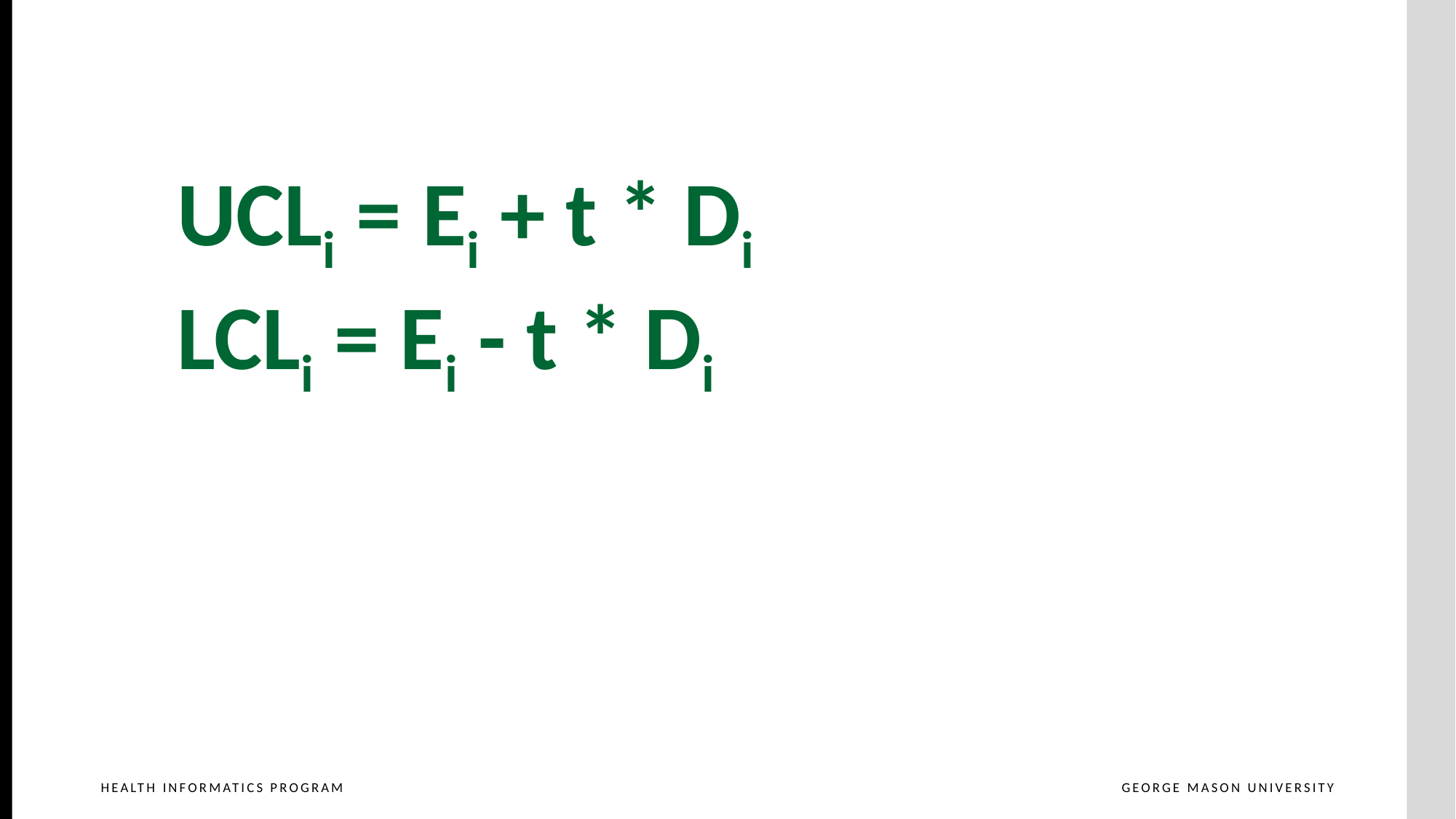

UCLi = Ei + t * Di
LCLi = Ei - t * Di